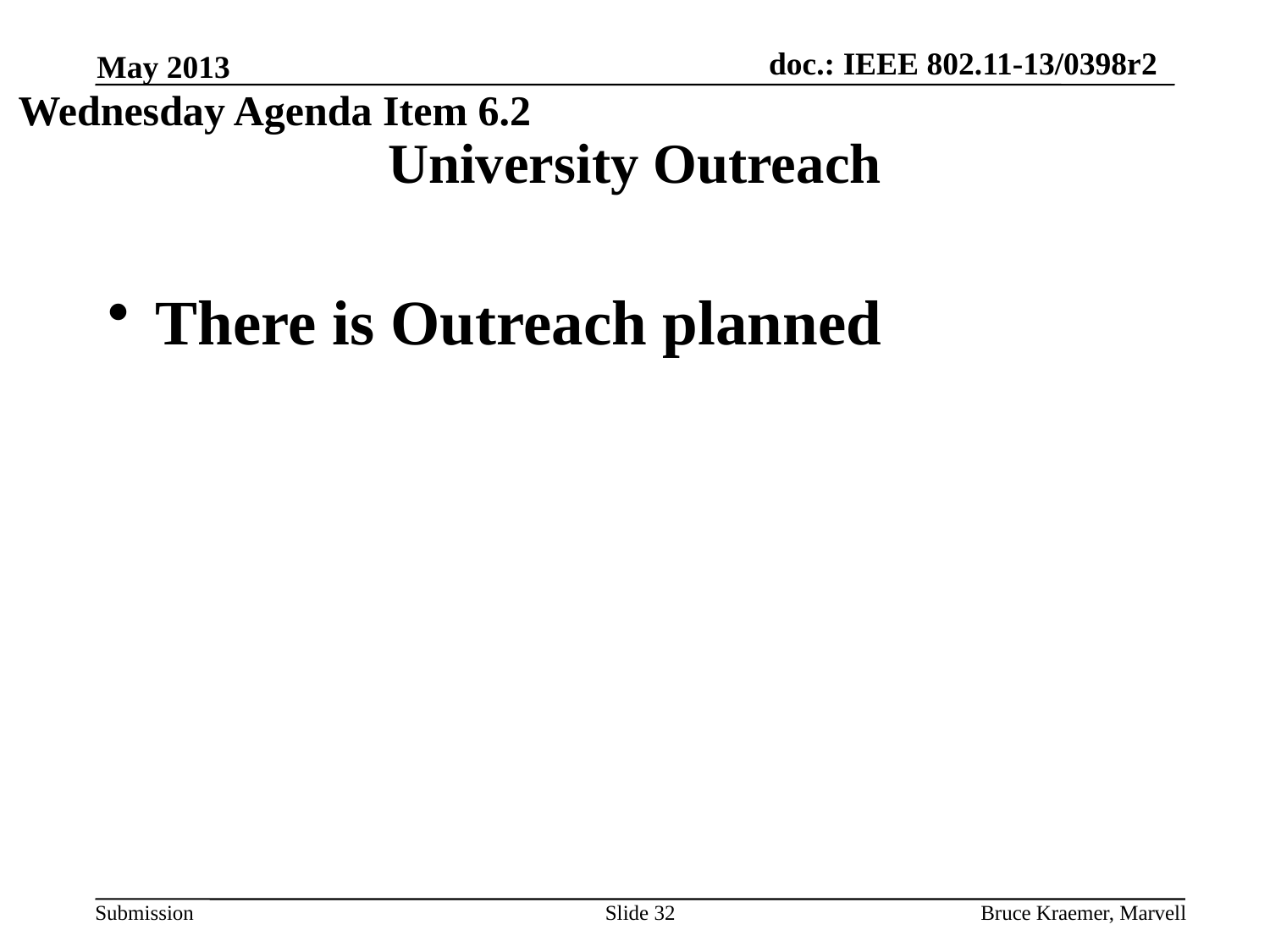

May 2013
Wednesday Agenda Item 6.2
# University Outreach
There is Outreach planned
Slide 32
Bruce Kraemer, Marvell